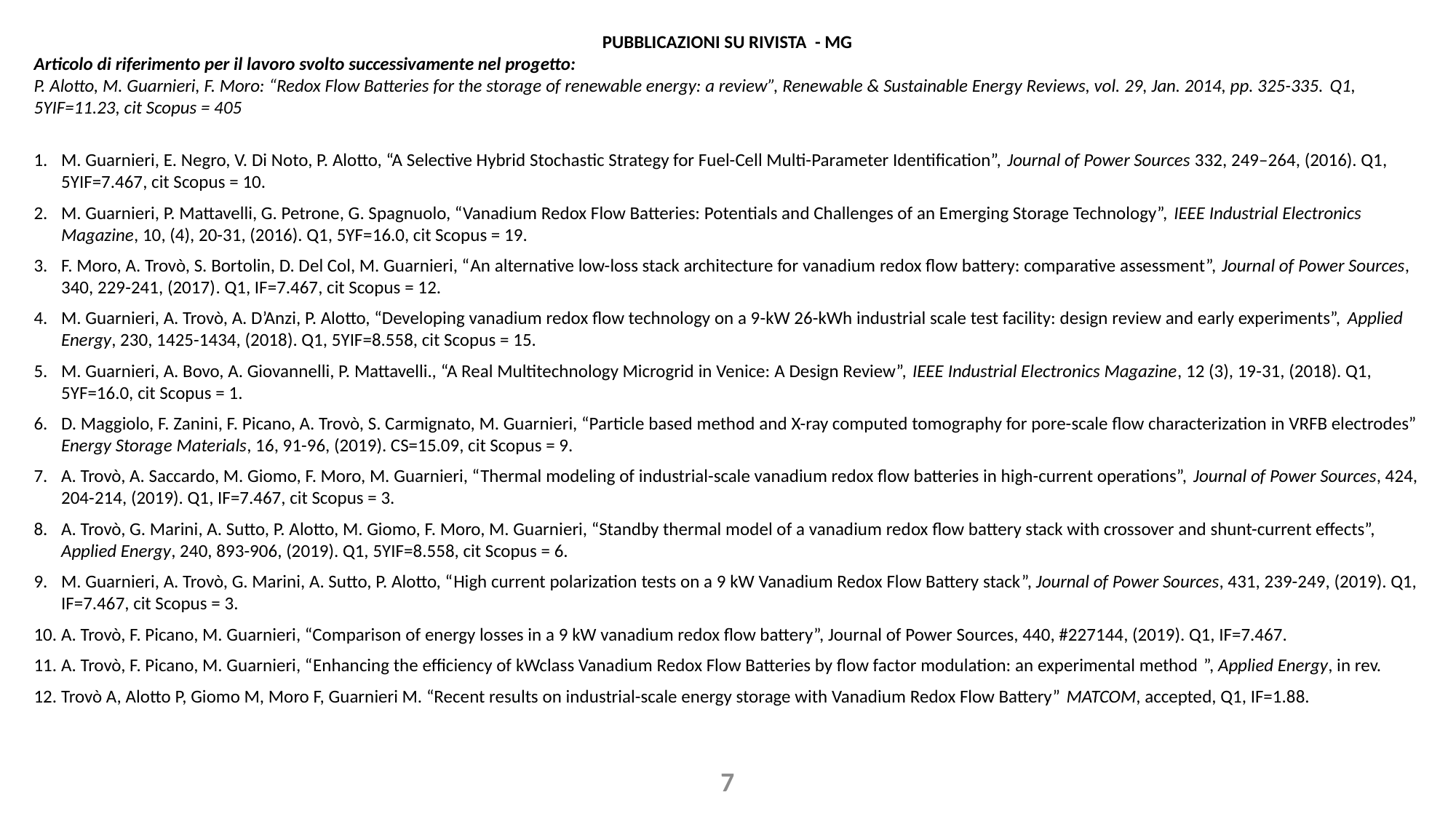

PUBBLICAZIONI SU RIVISTA  - MG
Articolo di riferimento per il lavoro svolto successivamente nel progetto:
P. Alotto, M. Guarnieri, F. Moro: “Redox Flow Batteries for the storage of renewable energy: a review”, Renewable & Sustainable Energy Reviews, vol. 29, Jan. 2014, pp. 325-335. Q1, 5YIF=11.23, cit Scopus = 405

M. Guarnieri, E. Negro, V. Di Noto, P. Alotto, “A Selective Hybrid Stochastic Strategy for Fuel-Cell Multi-Parameter Identification”, Journal of Power Sources 332, 249–264, (2016). Q1, 5YIF=7.467, cit Scopus = 10.
M. Guarnieri, P. Mattavelli, G. Petrone, G. Spagnuolo, “Vanadium Redox Flow Batteries: Potentials and Challenges of an Emerging Storage Technology”, IEEE Industrial Electronics Magazine, 10, (4), 20-31, (2016). Q1, 5YF=16.0, cit Scopus = 19.
F. Moro, A. Trovò, S. Bortolin, D. Del Col, M. Guarnieri, “An alternative low-loss stack architecture for vanadium redox flow battery: comparative assessment”, Journal of Power Sources, 340, 229-241, (2017). Q1, IF=7.467, cit Scopus = 12.
M. Guarnieri, A. Trovò, A. D’Anzi, P. Alotto, “Developing vanadium redox flow technology on a 9-kW 26-kWh industrial scale test facility: design review and early experiments”, Applied Energy, 230, 1425-1434, (2018). Q1, 5YIF=8.558, cit Scopus = 15.
M. Guarnieri, A. Bovo, A. Giovannelli, P. Mattavelli., “A Real Multitechnology Microgrid in Venice: A Design Review”, IEEE Industrial Electronics Magazine, 12 (3), 19-31, (2018). Q1, 5YF=16.0, cit Scopus = 1.
D. Maggiolo, F. Zanini, F. Picano, A. Trovò, S. Carmignato, M. Guarnieri, “Particle based method and X-ray computed tomography for pore-scale flow characterization in VRFB electrodes” Energy Storage Materials, 16, 91-96, (2019). CS=15.09, cit Scopus = 9.
A. Trovò, A. Saccardo, M. Giomo, F. Moro, M. Guarnieri, “Thermal modeling of industrial-scale vanadium redox flow batteries in high-current operations”, Journal of Power Sources, 424, 204-214, (2019). Q1, IF=7.467, cit Scopus = 3.
A. Trovò, G. Marini, A. Sutto, P. Alotto, M. Giomo, F. Moro, M. Guarnieri, “Standby thermal model of a vanadium redox flow battery stack with crossover and shunt-current effects”, Applied Energy, 240, 893-906, (2019). Q1, 5YIF=8.558, cit Scopus = 6.
M. Guarnieri, A. Trovò, G. Marini, A. Sutto, P. Alotto, “High current polarization tests on a 9 kW Vanadium Redox Flow Battery stack”, Journal of Power Sources, 431, 239-249, (2019). Q1, IF=7.467, cit Scopus = 3.
A. Trovò, F. Picano, M. Guarnieri, “Comparison of energy losses in a 9 kW vanadium redox flow battery”, Journal of Power Sources, 440, #227144, (2019). Q1, IF=7.467.
A. Trovò, F. Picano, M. Guarnieri, “Enhancing the efficiency of kWclass Vanadium Redox Flow Batteries by flow factor modulation: an experimental method ”, Applied Energy, in rev.
Trovò A, Alotto P, Giomo M, Moro F, Guarnieri M. “Recent results on industrial-scale energy storage with Vanadium Redox Flow Battery” MATCOM, accepted, Q1, IF=1.88.
7